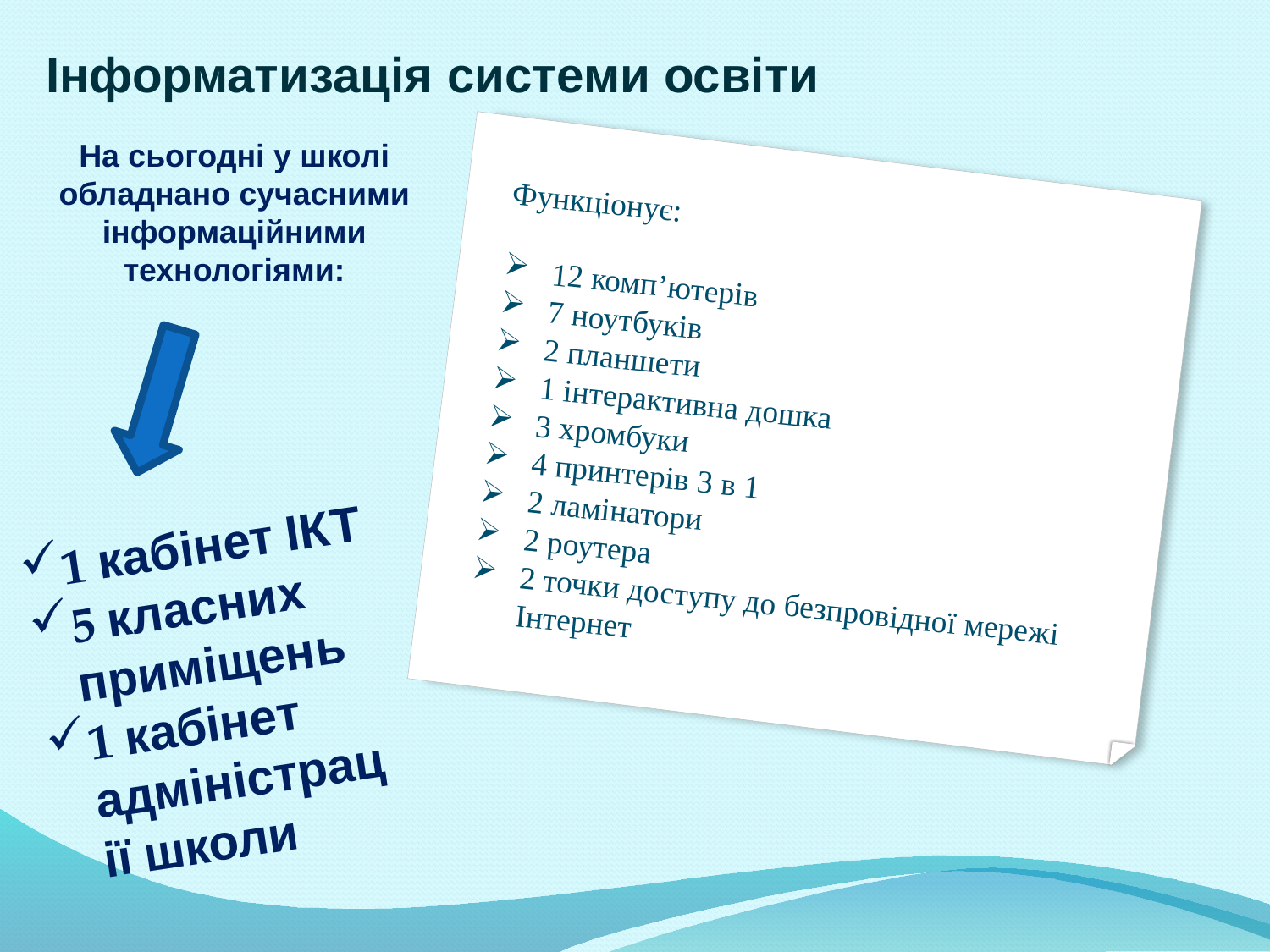

# Інформатизація системи освіти
На сьогодні у школі обладнано сучасними інформаційними технологіями:

Функціонує:

12 комп’ютерів
7 ноутбуків
2 планшети
1 інтерактивна дошка
3 хромбуки
4 принтерів 3 в 1
2 ламінатори
2 роутера
2 точки доступу до безпровідної мережі Інтернет

1 кабінет ІКТ
5 класних приміщень
1 кабінет адміністрації школи